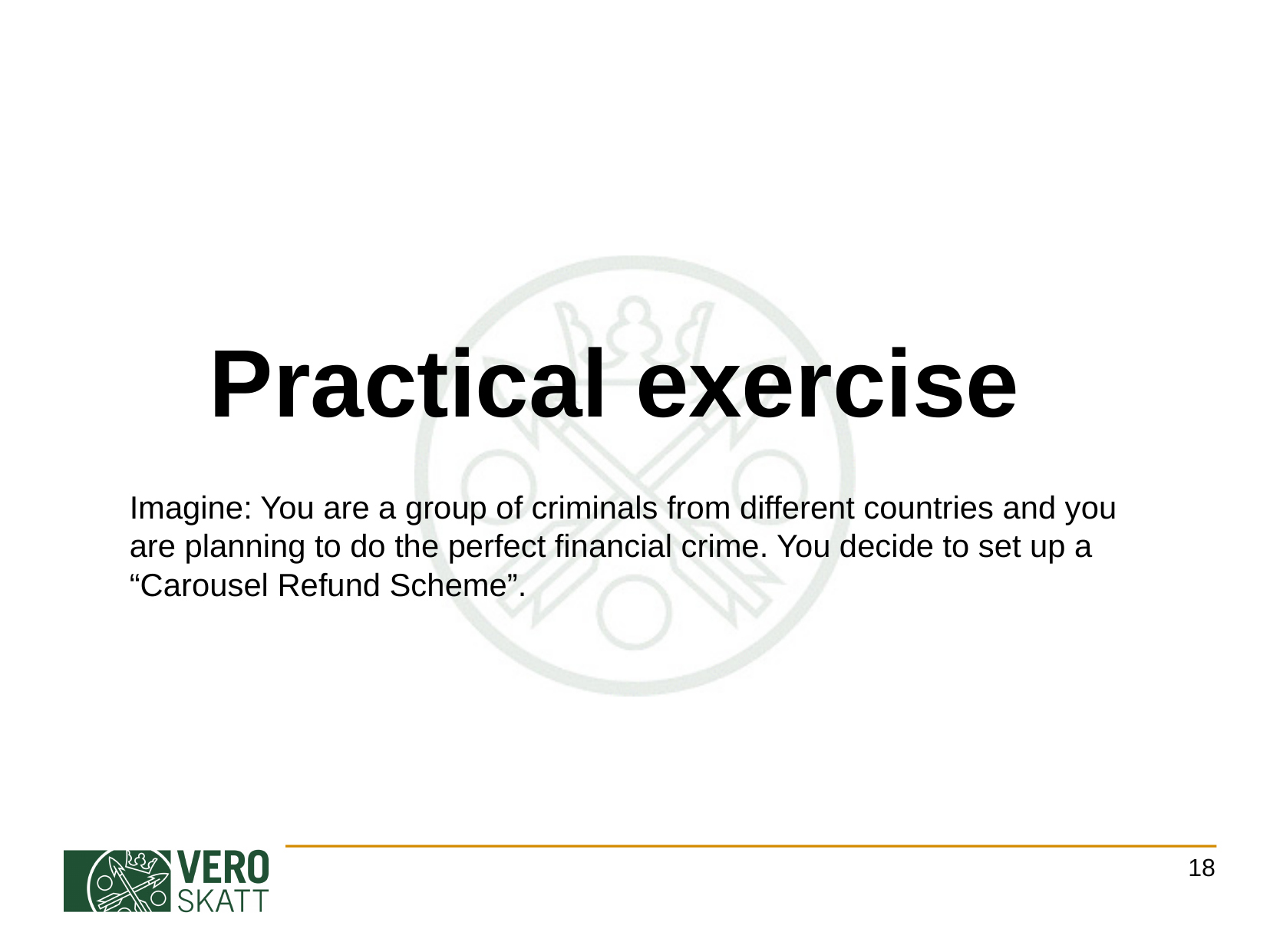

Practical exercise

Imagine: You are a group of criminals from different countries and you are planning to do the perfect financial crime. You decide to set up a “Carousel Refund Scheme”.

18